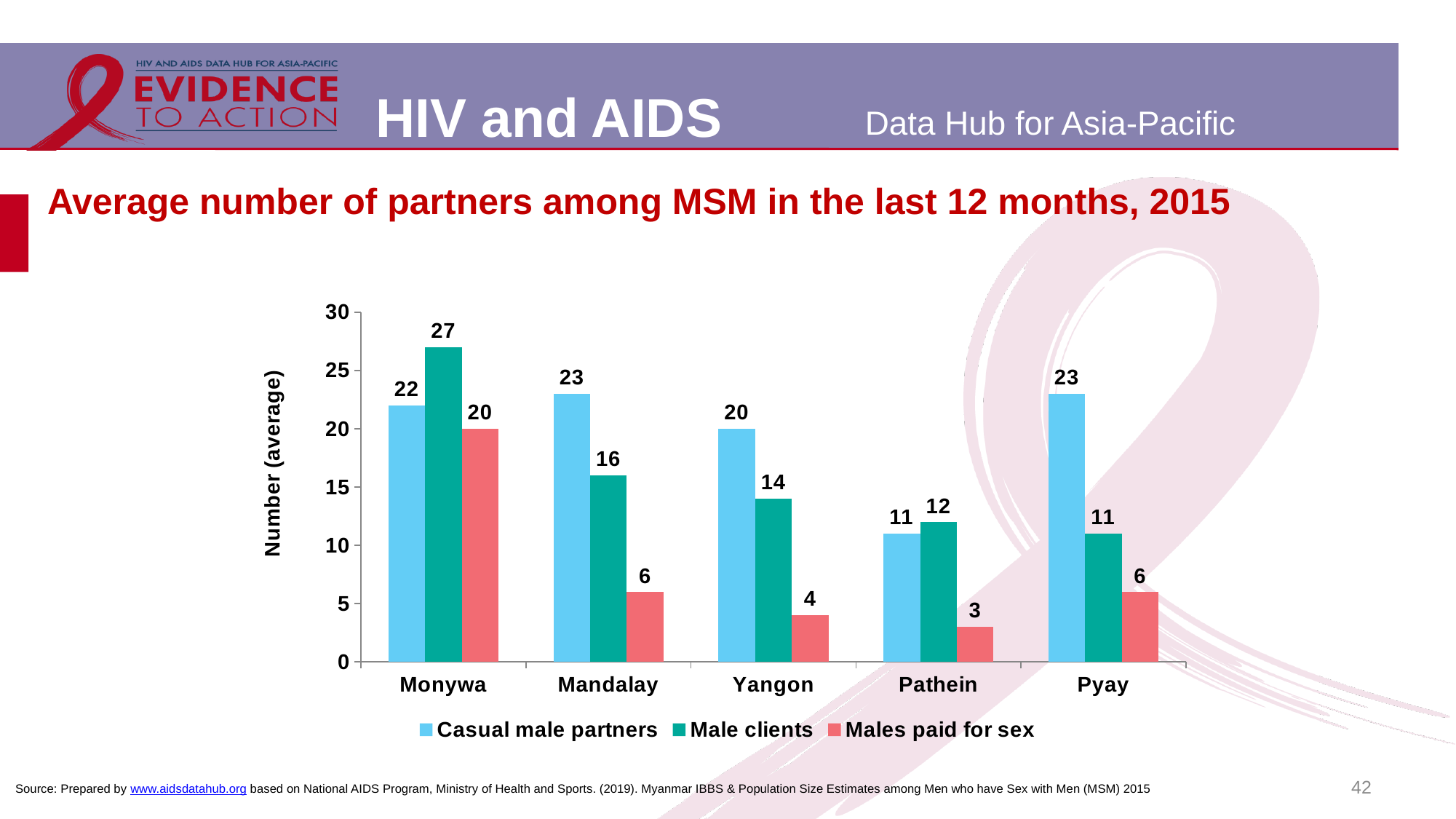

# Average number of partners among MSM in the last 12 months, 2015

### Chart

| Category | Casual male partners | Male clients | Males paid for sex |
|---|---|---|---|
| Monywa | 22.0 | 27.0 | 20.0 |
| Mandalay | 23.0 | 16.0 | 6.0 |
| Yangon | 20.0 | 14.0 | 4.0 |
| Pathein | 11.0 | 12.0 | 3.0 |
| Pyay | 23.0 | 11.0 | 6.0 |
42
Source: Prepared by www.aidsdatahub.org based on National AIDS Program, Ministry of Health and Sports. (2019). Myanmar IBBS & Population Size Estimates among Men who have Sex with Men (MSM) 2015